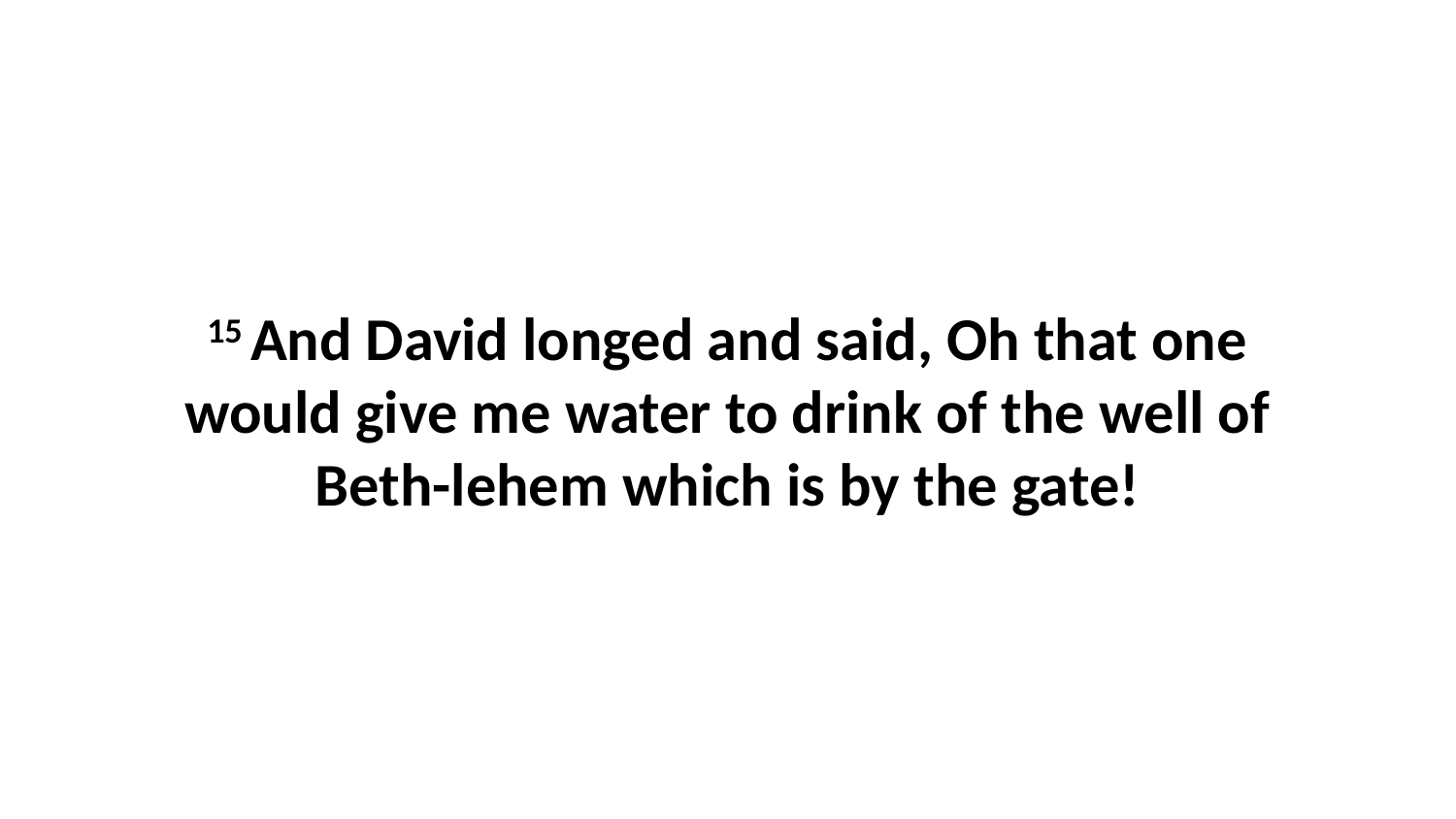

15 And David longed and said, Oh that one would give me water to drink of the well of Beth-lehem which is by the gate!